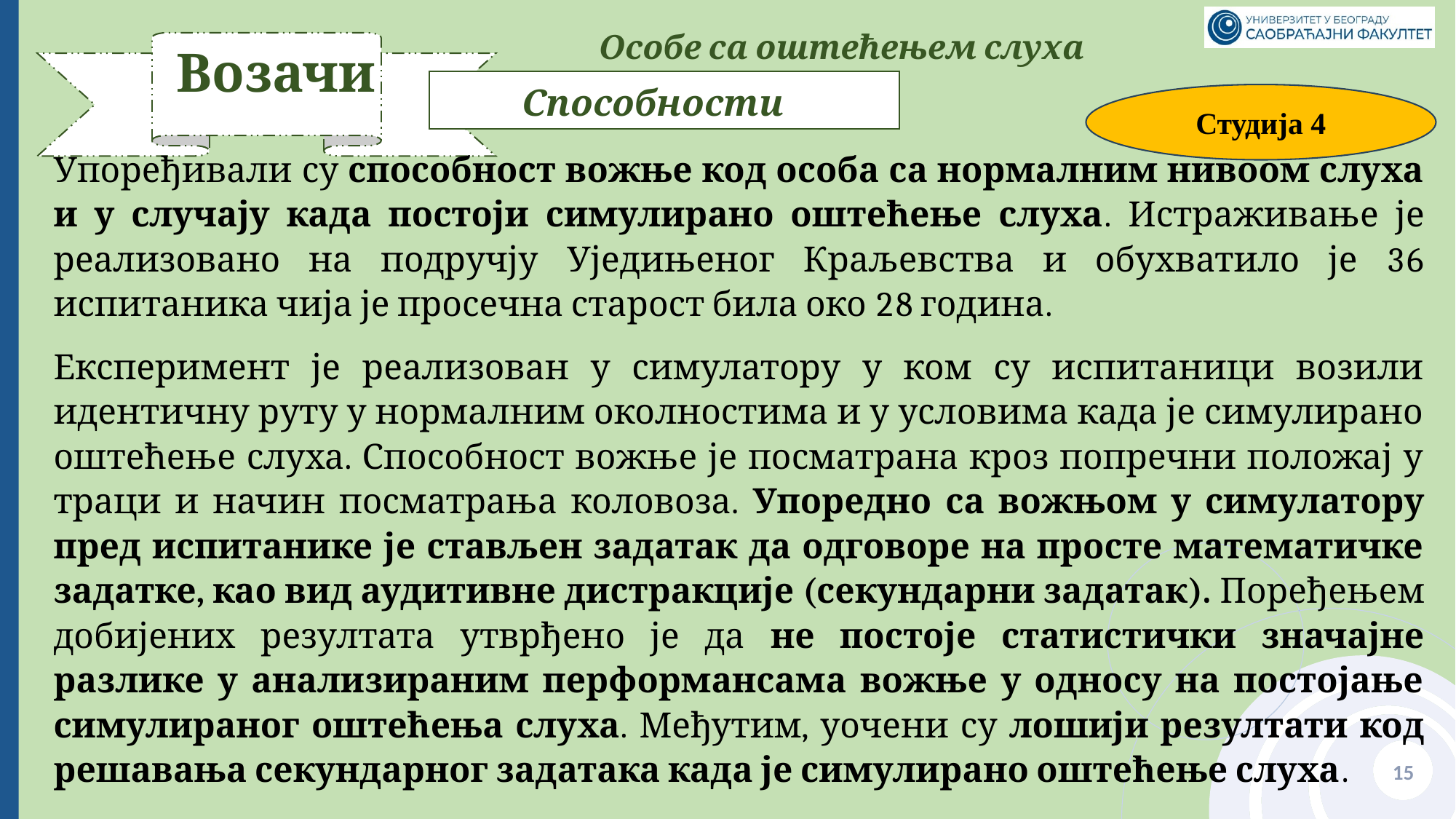

Особе са оштећењем слуха

# Возачи
Способности
Студија 4
Упоређивали су способност вожње код особа са нормалним нивоом слуха и у случају када постоји симулирано оштећење слуха. Истраживање је реализовано на подручју Уједињеног Краљевства и обухватило је 36 испитаника чија је просечна старост била око 28 година.
Експеримент је реализован у симулатору у ком су испитаници возили идентичну руту у нормалним околностима и у условима када је симулирано оштећење слуха. Способност вожње је посматрана кроз попречни положај у траци и начин посматрања коловоза. Упоредно са вожњом у симулатору пред испитанике је стављен задатак да одговоре на просте математичке задатке, као вид аудитивне дистракције (секундарни задатак). Поређењем добијених резултата утврђено је да не постоје статистички значајне разлике у анализираним перформансама вожње у односу на постојање симулираног оштећења слуха. Међутим, уочени су лошији резултати код решавања секундарног задатака када је симулирано оштећење слуха.
15